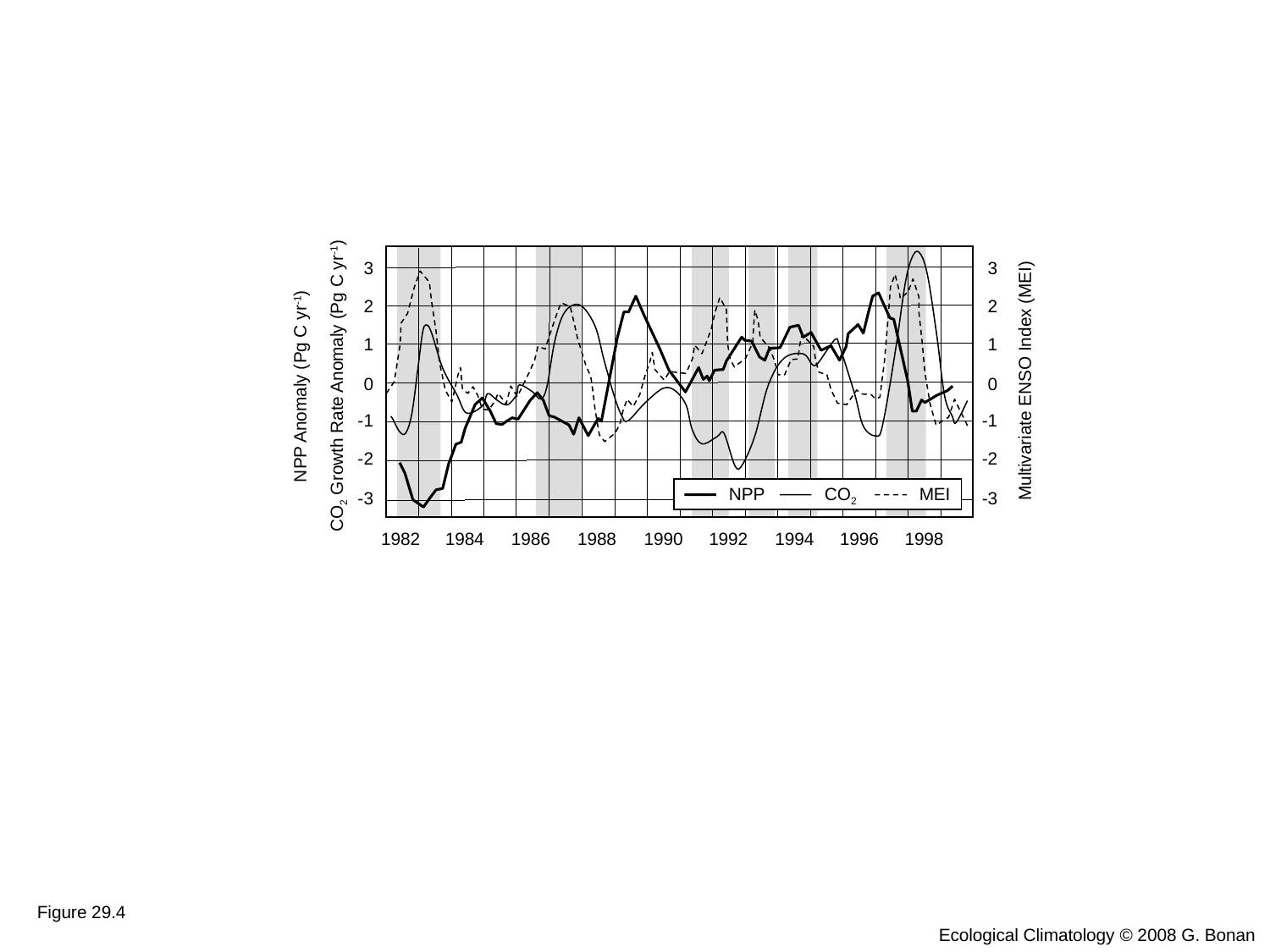

3
2
1
0
-1
-2
-3
3
2
1
0
-1
-2
-3

Multivariate ENSO Index (MEI)
CO2 Growth Rate Anomaly (Pg C yr-1)
NPP Anomaly (Pg C yr-1)

CO2
MEI
NPP

1982
1984
1986
1988
1990
1992
1994
1996
1998
Figure 29.4
Ecological Climatology © 2008 G. Bonan